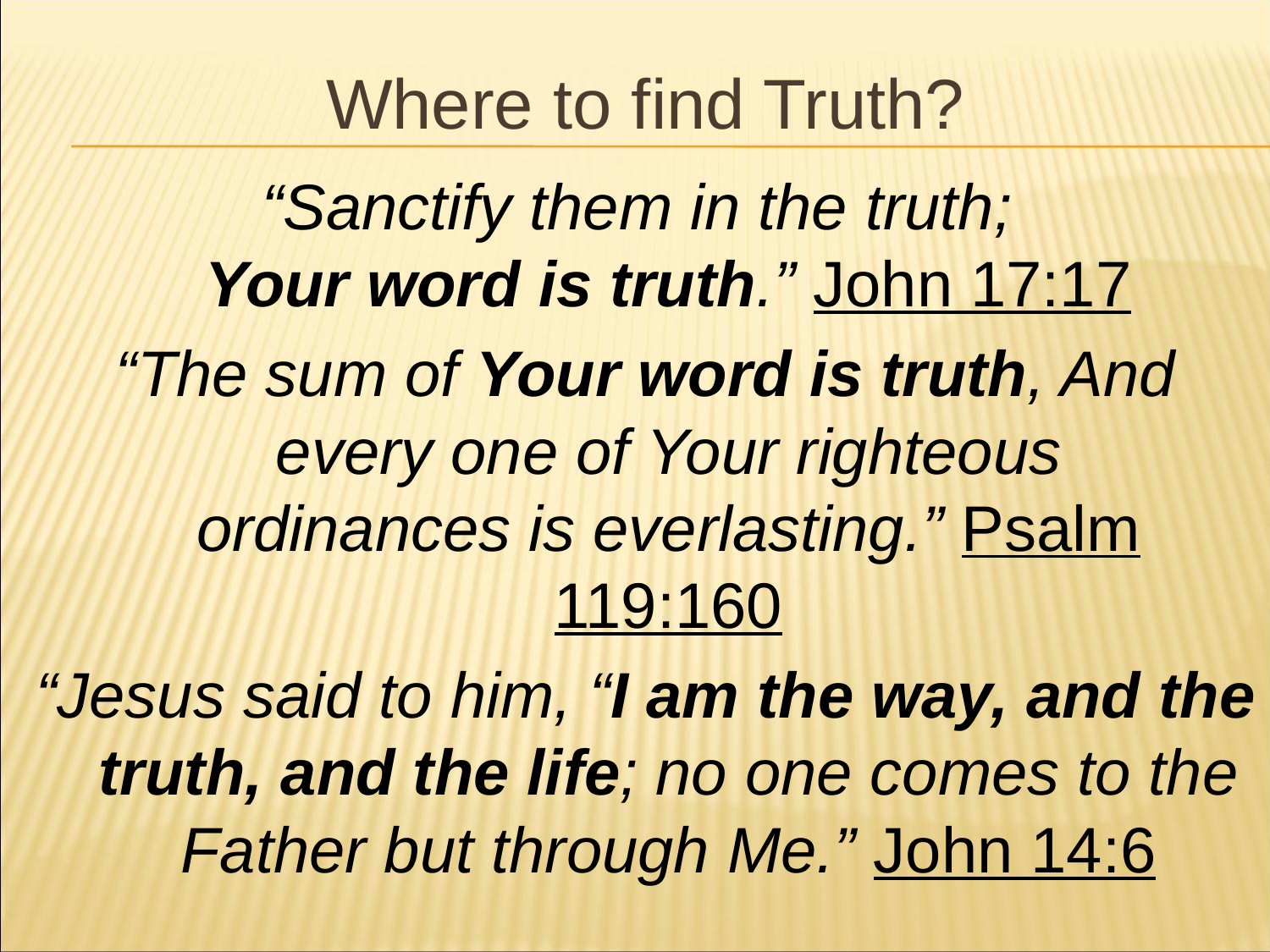

# Where to find Truth?
“Sanctify them in the truth;
Your word is truth.” John 17:17
“The sum of Your word is truth, And every one of Your righteous ordinances is everlasting.” Psalm 119:160
“Jesus said to him, “I am the way, and the truth, and the life; no one comes to the Father but through Me.” John 14:6